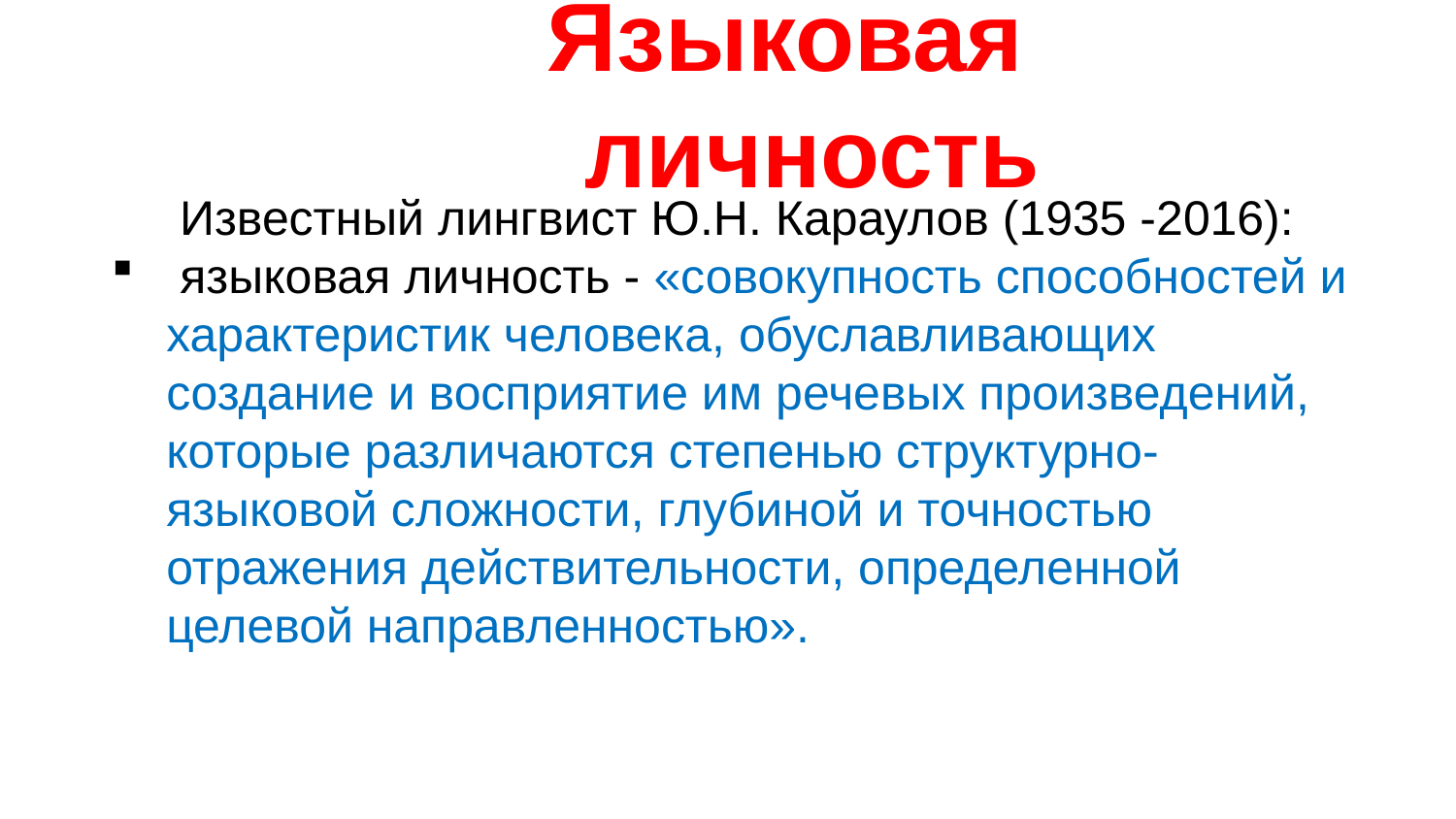

Языковая личность
     Известный лингвист Ю.Н. Караулов (1935 -2016):
 языковая личность - «совокупность способностей и характеристик человека, обуславливающих создание и восприятие им речевых произведений, которые различаются степенью структурно-языковой сложности, глубиной и точностью отражения действительности, определенной целевой направленностью».